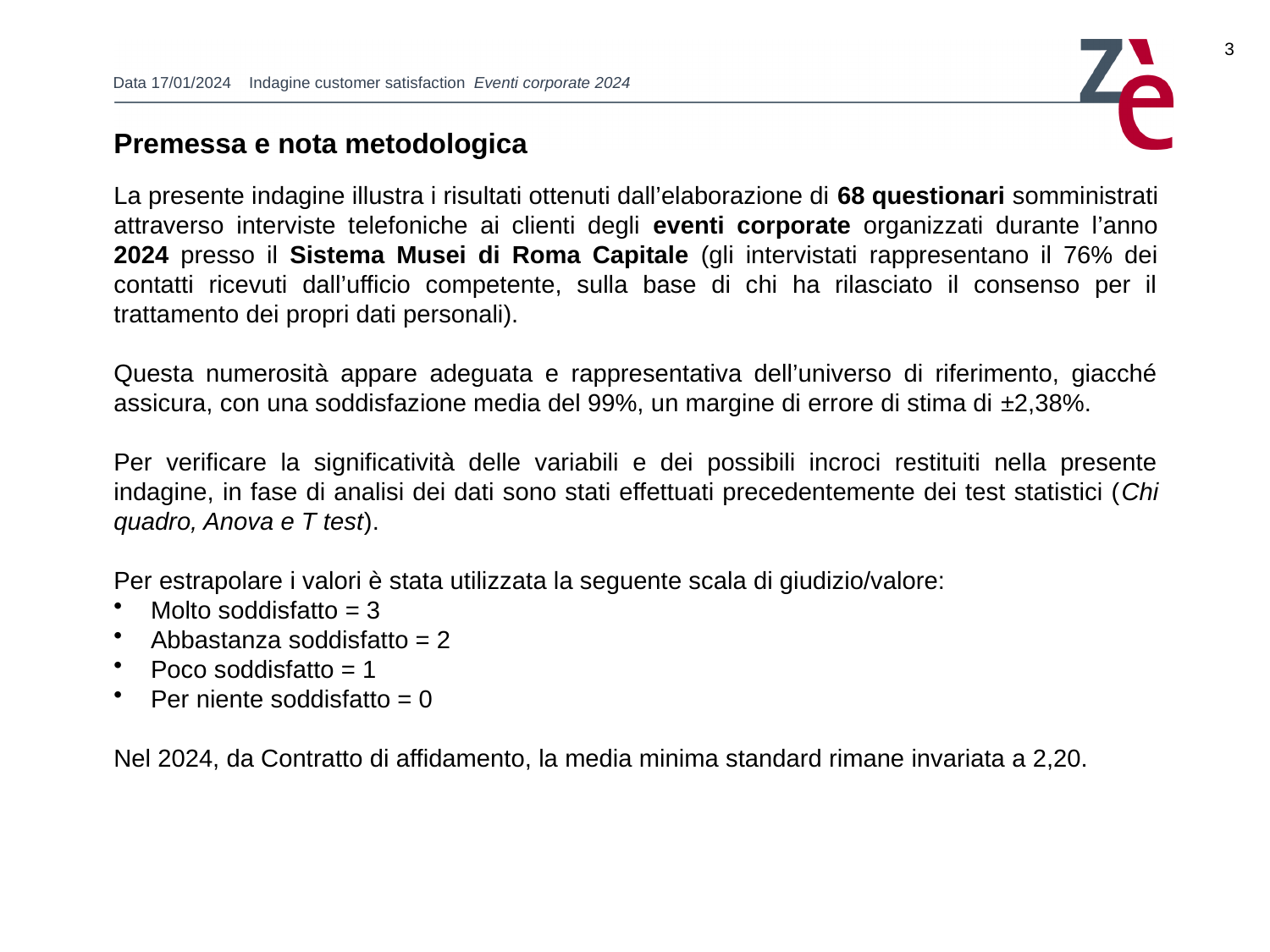

3
Premessa e nota metodologica

La presente indagine illustra i risultati ottenuti dall’elaborazione di 68 questionari somministrati attraverso interviste telefoniche ai clienti degli eventi corporate organizzati durante l’anno 2024 presso il Sistema Musei di Roma Capitale (gli intervistati rappresentano il 76% dei contatti ricevuti dall’ufficio competente, sulla base di chi ha rilasciato il consenso per il trattamento dei propri dati personali).

Questa numerosità appare adeguata e rappresentativa dell’universo di riferimento, giacché assicura, con una soddisfazione media del 99%, un margine di errore di stima di ±2,38%.

Per verificare la significatività delle variabili e dei possibili incroci restituiti nella presente indagine, in fase di analisi dei dati sono stati effettuati precedentemente dei test statistici (Chi quadro, Anova e T test).

Per estrapolare i valori è stata utilizzata la seguente scala di giudizio/valore:
 Molto soddisfatto = 3
 Abbastanza soddisfatto = 2
 Poco soddisfatto = 1
 Per niente soddisfatto = 0

Nel 2024, da Contratto di affidamento, la media minima standard rimane invariata a 2,20.